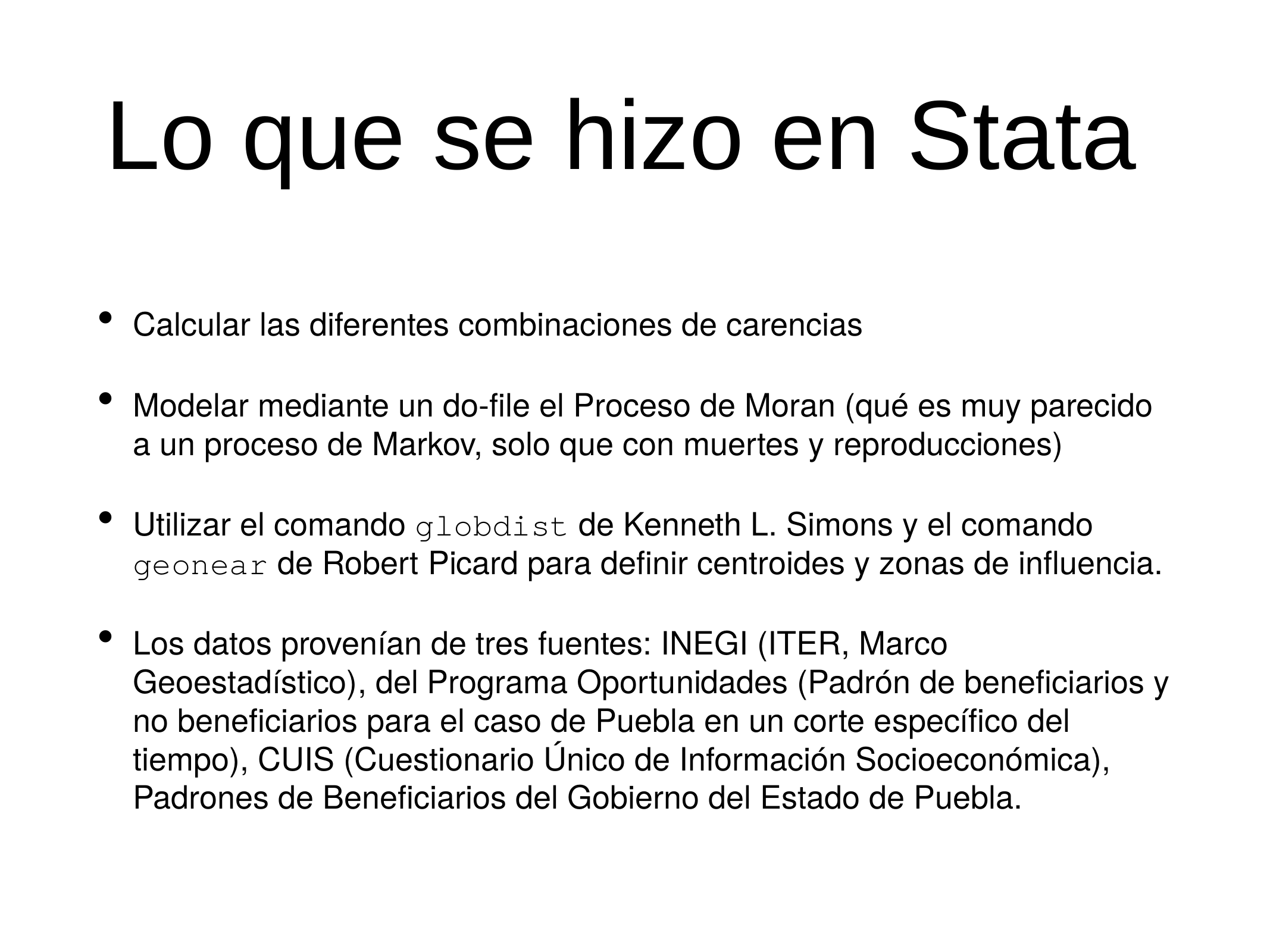

# Lo que se hizo en Stata
Calcular las diferentes combinaciones de carencias
Modelar mediante un do-file el Proceso de Moran (qué es muy parecido a un proceso de Markov, solo que con muertes y reproducciones)
Utilizar el comando globdist de Kenneth L. Simons y el comando geonear de Robert Picard para definir centroides y zonas de influencia.
Los datos provenían de tres fuentes: INEGI (ITER, Marco Geoestadístico), del Programa Oportunidades (Padrón de beneficiarios y no beneficiarios para el caso de Puebla en un corte específico del tiempo), CUIS (Cuestionario Único de Información Socioeconómica), Padrones de Beneficiarios del Gobierno del Estado de Puebla.